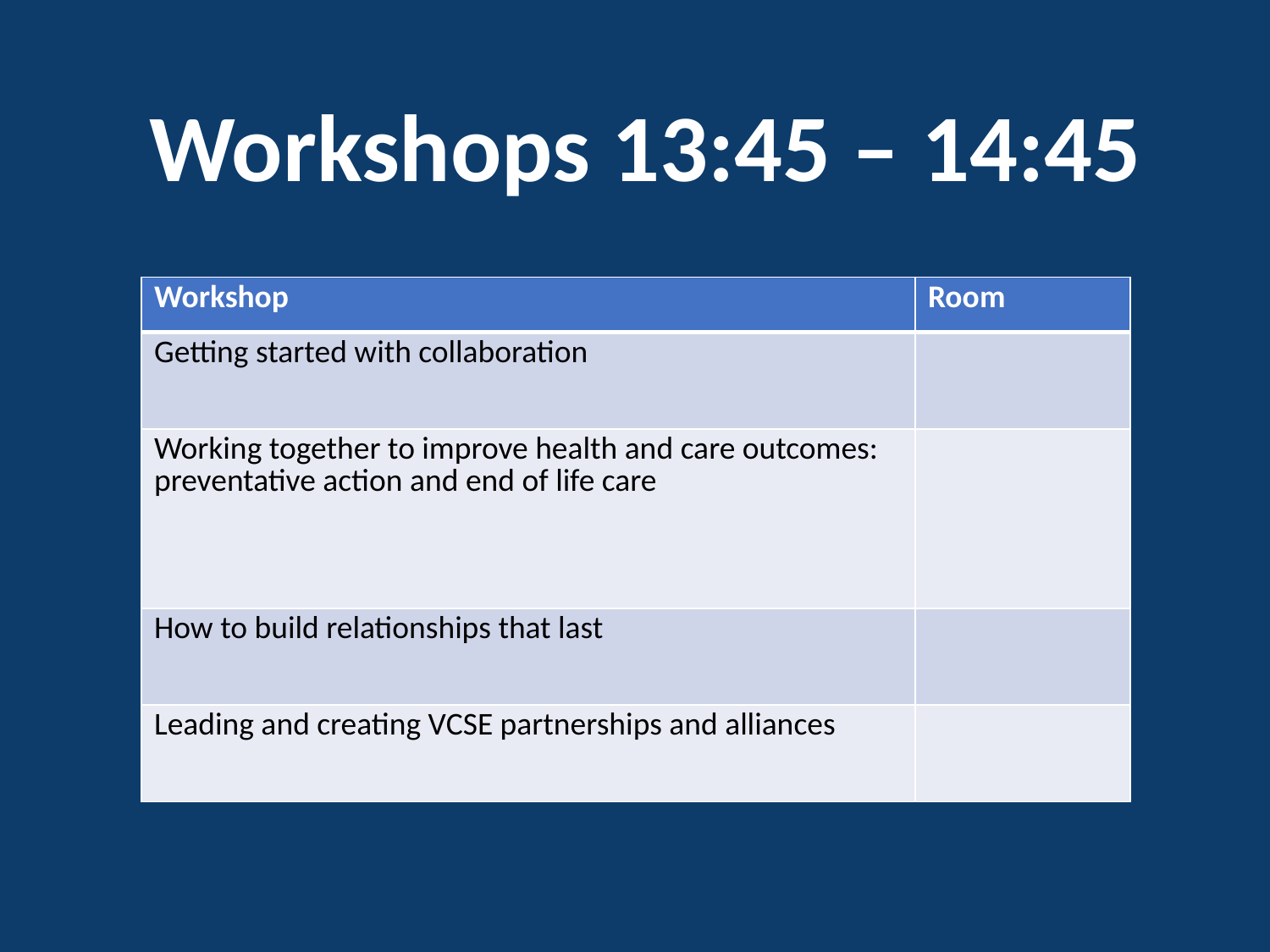

Workshops 13:45 – 14:45
| Workshop | Room |
| --- | --- |
| Getting started with collaboration |  |
| Working together to improve health and care outcomes: preventative action and end of life care |  |
| How to build relationships that last |  |
| Leading and creating VCSE partnerships and alliances |  |